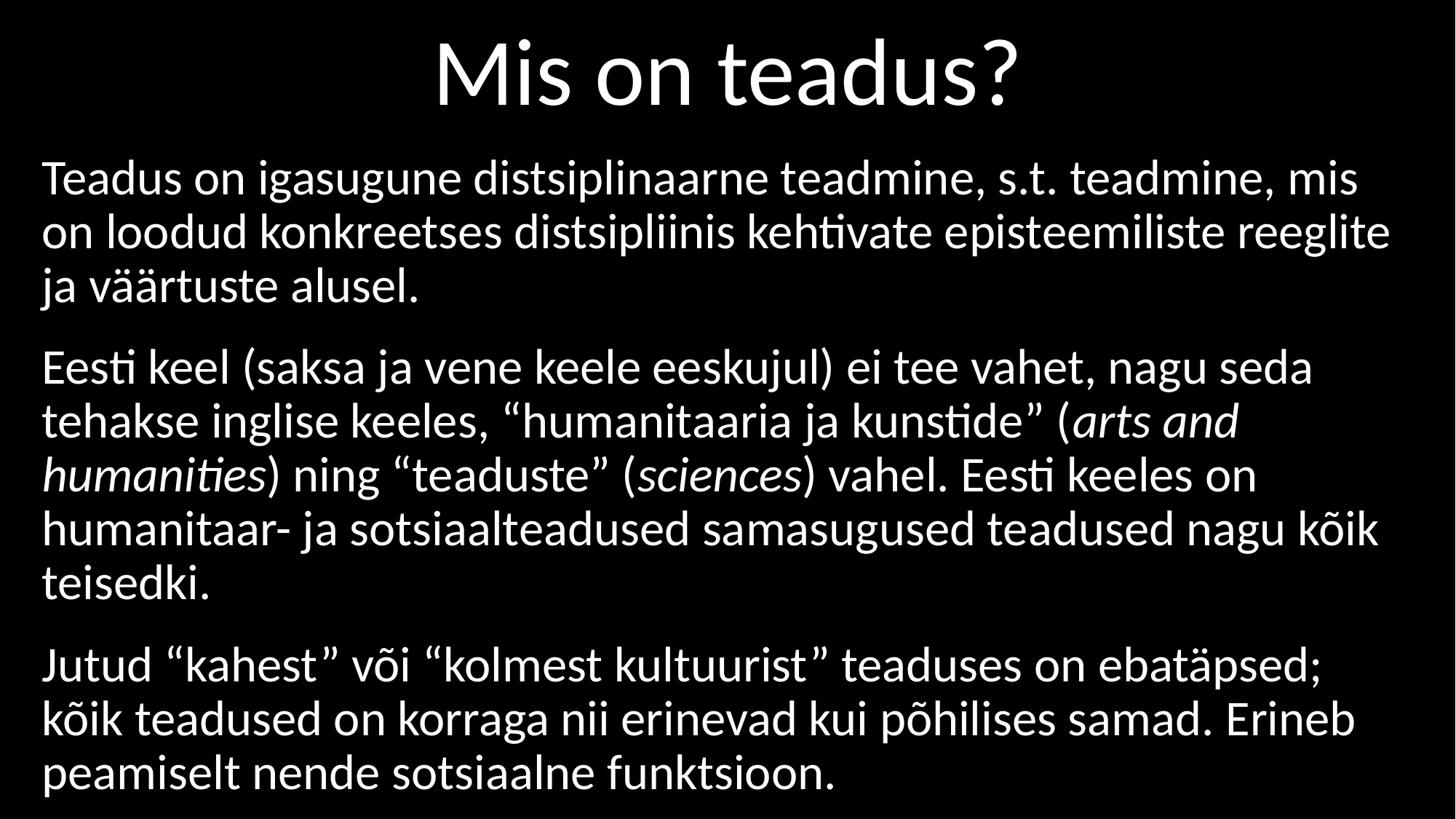

# Mis on teadus?
Teadus on igasugune distsiplinaarne teadmine, s.t. teadmine, mis on loodud konkreetses distsipliinis kehtivate episteemiliste reeglite ja väärtuste alusel.
Eesti keel (saksa ja vene keele eeskujul) ei tee vahet, nagu seda tehakse inglise keeles, “humanitaaria ja kunstide” (arts and humanities) ning “teaduste” (sciences) vahel. Eesti keeles on humanitaar- ja sotsiaalteadused samasugused teadused nagu kõik teisedki.
Jutud “kahest” või “kolmest kultuurist” teaduses on ebatäpsed; kõik teadused on korraga nii erinevad kui põhilises samad. Erineb peamiselt nende sotsiaalne funktsioon.